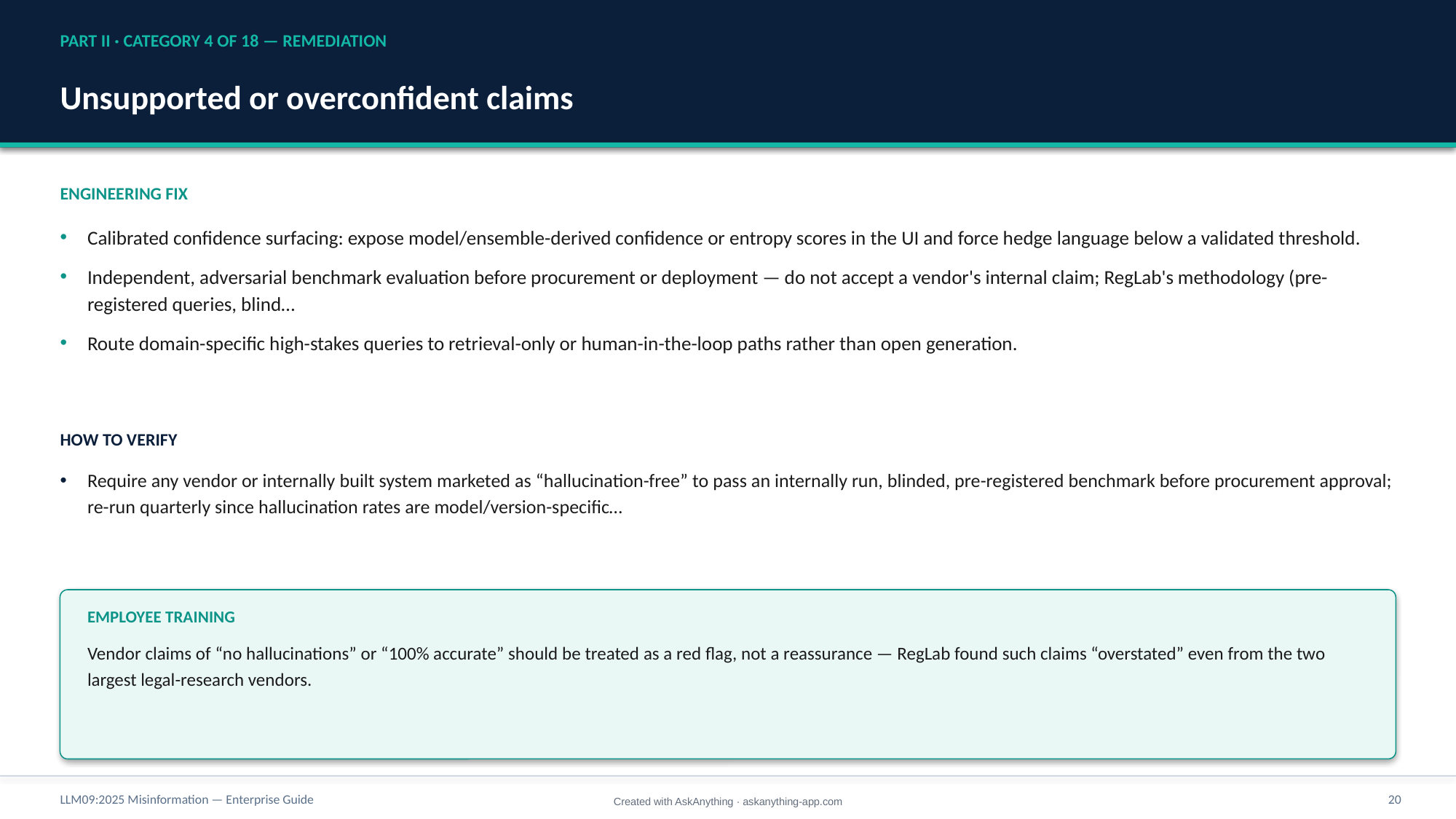

PART II · CATEGORY 4 OF 18 — REMEDIATION
Unsupported or overconfident claims

ENGINEERING FIX
Calibrated confidence surfacing: expose model/ensemble-derived confidence or entropy scores in the UI and force hedge language below a validated threshold.
Independent, adversarial benchmark evaluation before procurement or deployment — do not accept a vendor's internal claim; RegLab's methodology (pre-registered queries, blind…
Route domain-specific high-stakes queries to retrieval-only or human-in-the-loop paths rather than open generation.
HOW TO VERIFY
Require any vendor or internally built system marketed as “hallucination-free” to pass an internally run, blinded, pre-registered benchmark before procurement approval; re-run quarterly since hallucination rates are model/version-specific…

EMPLOYEE TRAINING
Vendor claims of “no hallucinations” or “100% accurate” should be treated as a red flag, not a reassurance — RegLab found such claims “overstated” even from the two largest legal-research vendors.

LLM09:2025 Misinformation — Enterprise Guide
20
Created with AskAnything · askanything-app.com